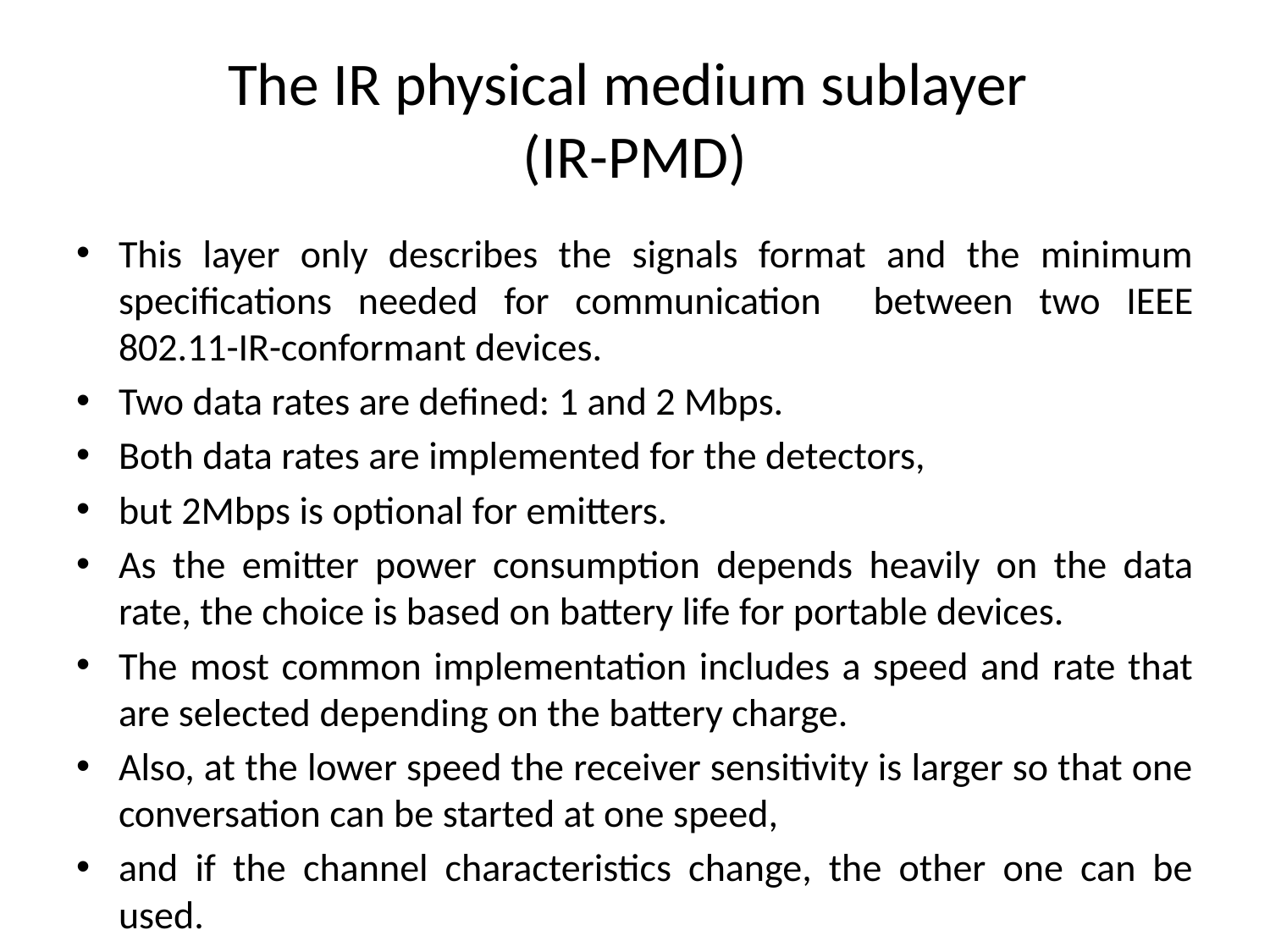

# The IR physical medium sublayer (IR-PMD)
This layer only describes the signals format and the minimum specifications needed for communication  between two IEEE 802.11-IR-conformant devices.
Two data rates are defined: 1 and 2 Mbps.
Both data rates are implemented for the detectors,
but 2Mbps is optional for emitters.
As the emitter power consumption depends heavily on the data rate, the choice is based on battery life for portable devices.
The most common implementation includes a speed and rate that are selected depending on the battery charge.
Also, at the lower speed the receiver sensitivity is larger so that one conversation can be started at one speed,
and if the channel characteristics change, the other one can be used.